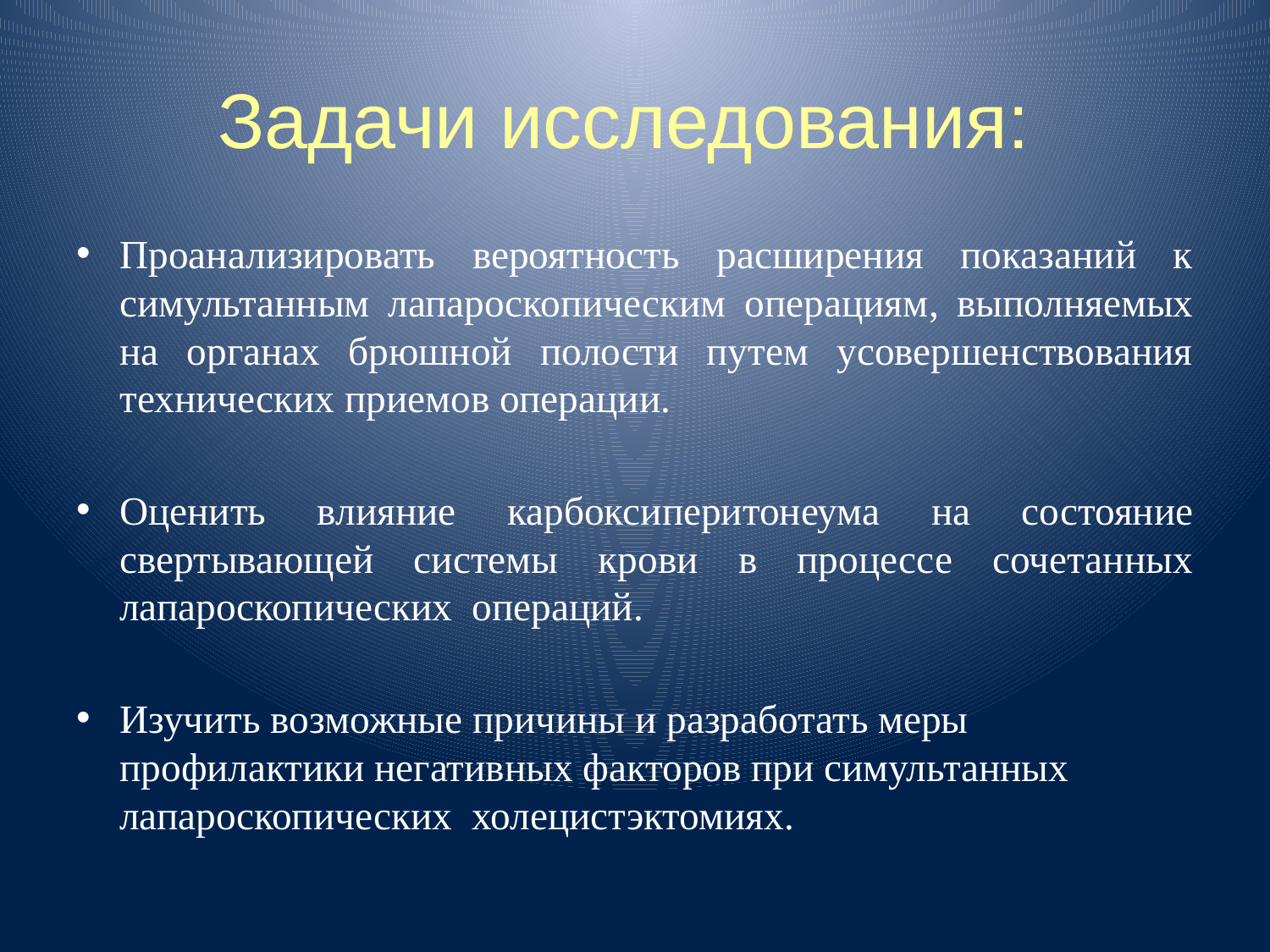

# Задачи исследования:
Проанализировать вероятность расширения показаний к симультанным лапароскопическим операциям, выполняемых на органах брюшной полости путем усовершенствования технических приемов операции.

Оценить влияние карбоксиперитонеума на состояние свертывающей системы крови в процессе сочетанных лапароскопических  операций.

Изучить возможные причины и разработать меры профилактики негативных факторов при симультанных  лапароскопических  холецистэктомиях.